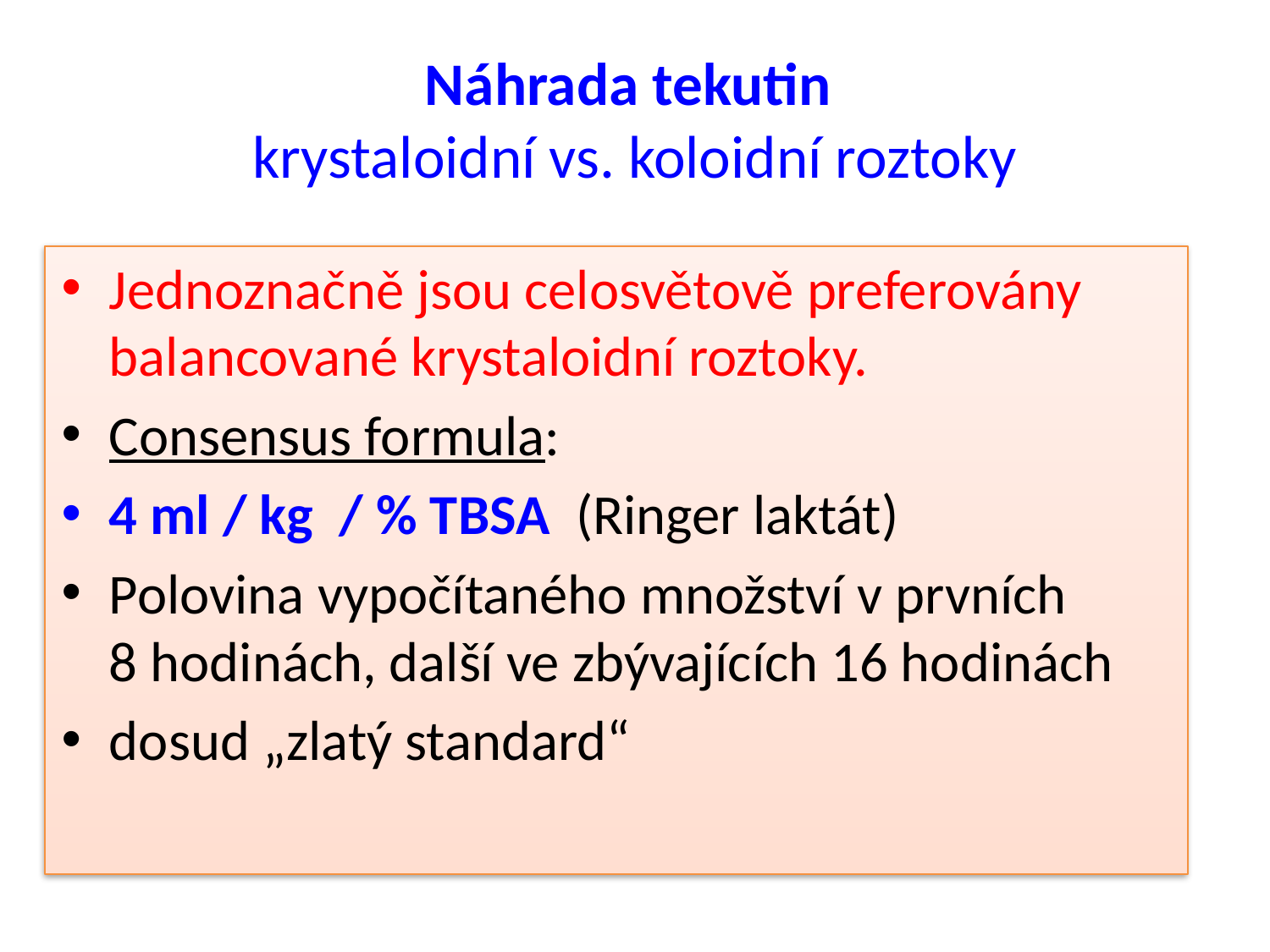

# Náhrada tekutin krystaloidní vs. koloidní roztoky
Jednoznačně jsou celosvětově preferovány balancované krystaloidní roztoky.
Consensus formula:
4 ml / kg  / % TBSA  (Ringer laktát)
Polovina vypočítaného množství v prvních        8 hodinách, další ve zbývajících 16 hodinách
dosud „zlatý standard“